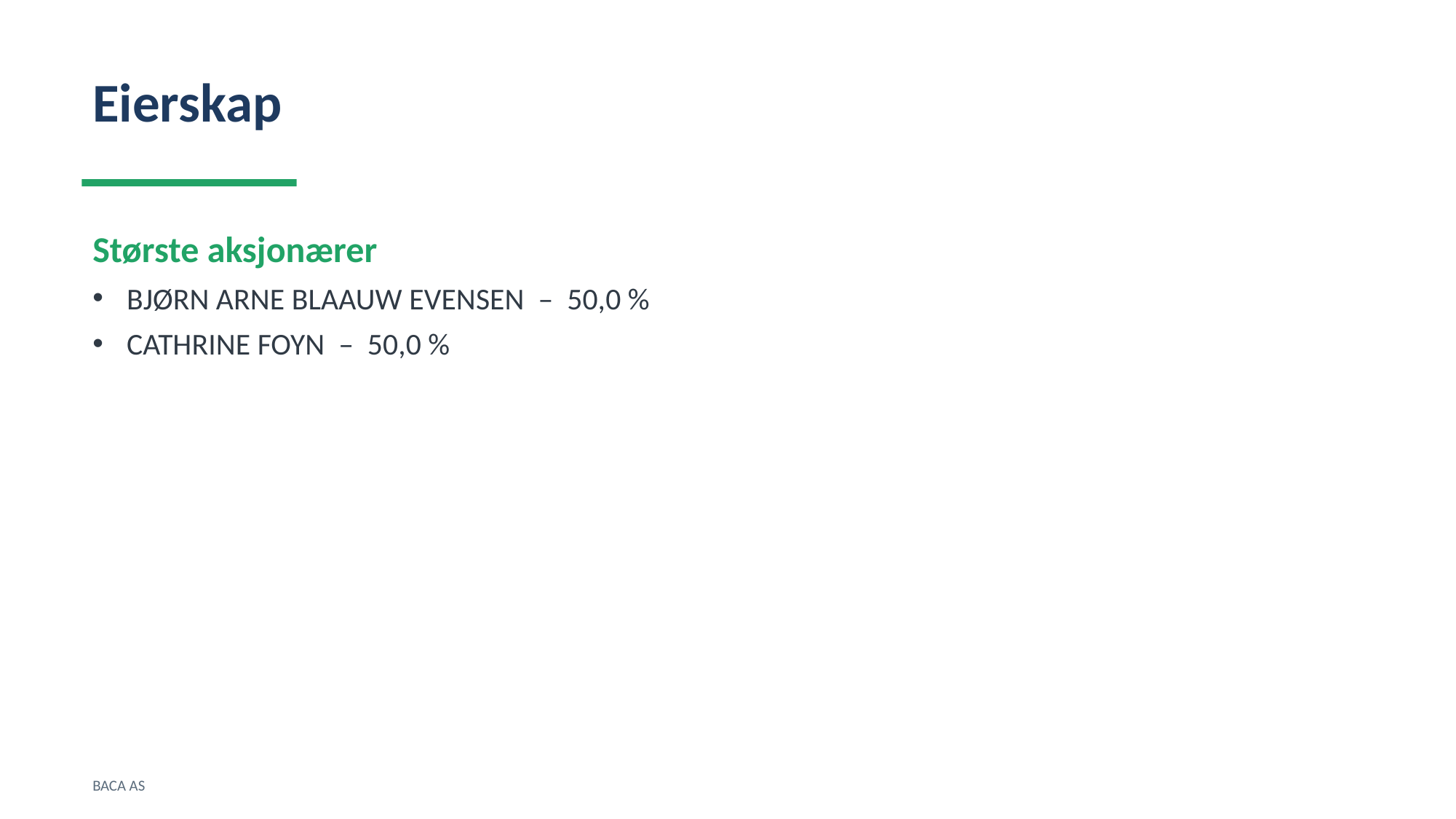

Eierskap

Største aksjonærer
BJØRN ARNE BLAAUW EVENSEN  –  50,0 %
CATHRINE FOYN  –  50,0 %
BACA AS